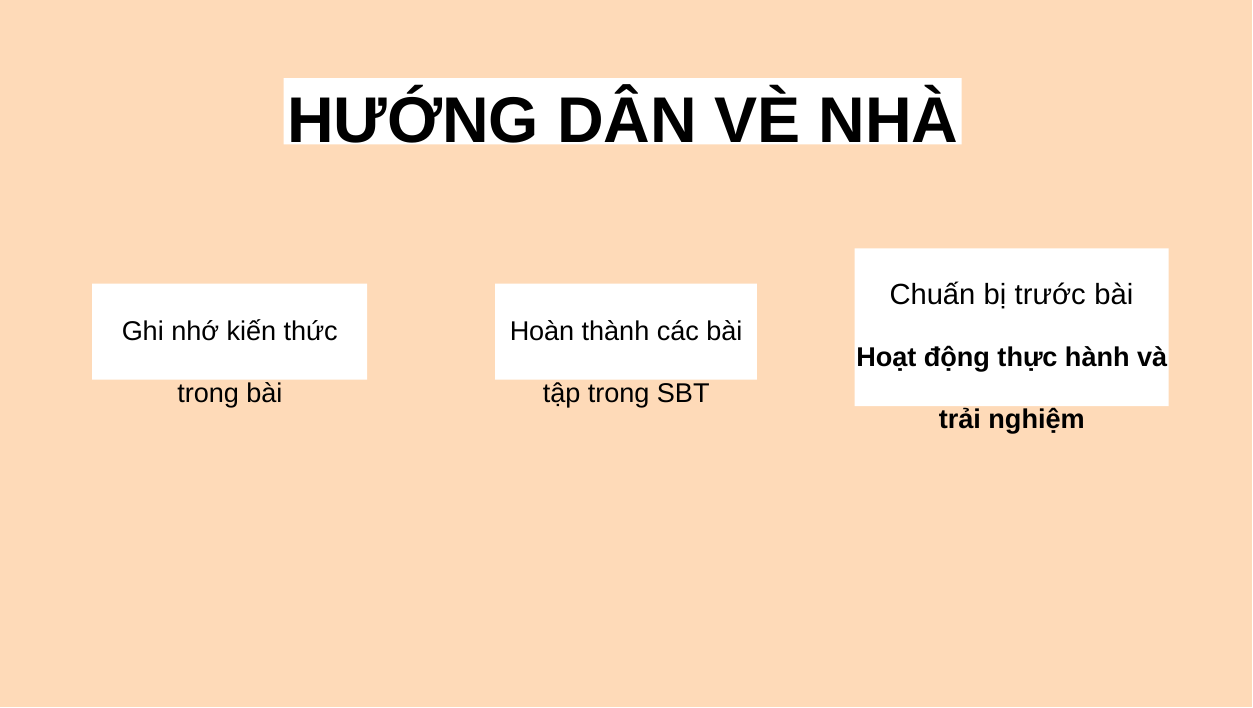

HƯỚNG DÂN VÈ NHÀ
Chuấn bị trước bài
Hoạt động thực hành và trải nghiệm
Ghi nhớ kiến thức trong bài
Hoàn thành các bài tập trong SBT